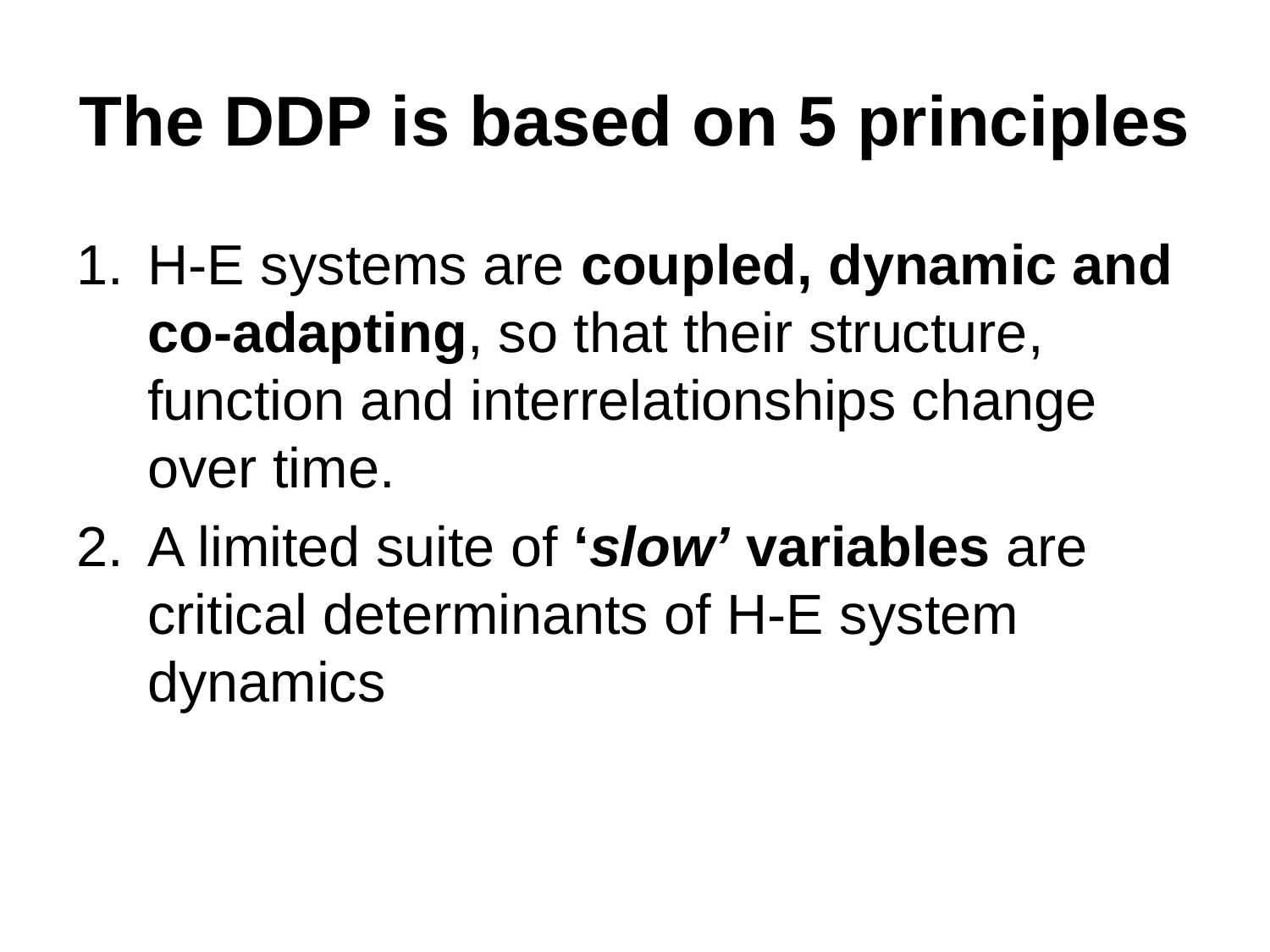

# The DDP is based on 5 principles
H-E systems are coupled, dynamic and co-adapting, so that their structure, function and interrelationships change over time.
A limited suite of ‘slow’ variables are critical determinants of H-E system dynamics